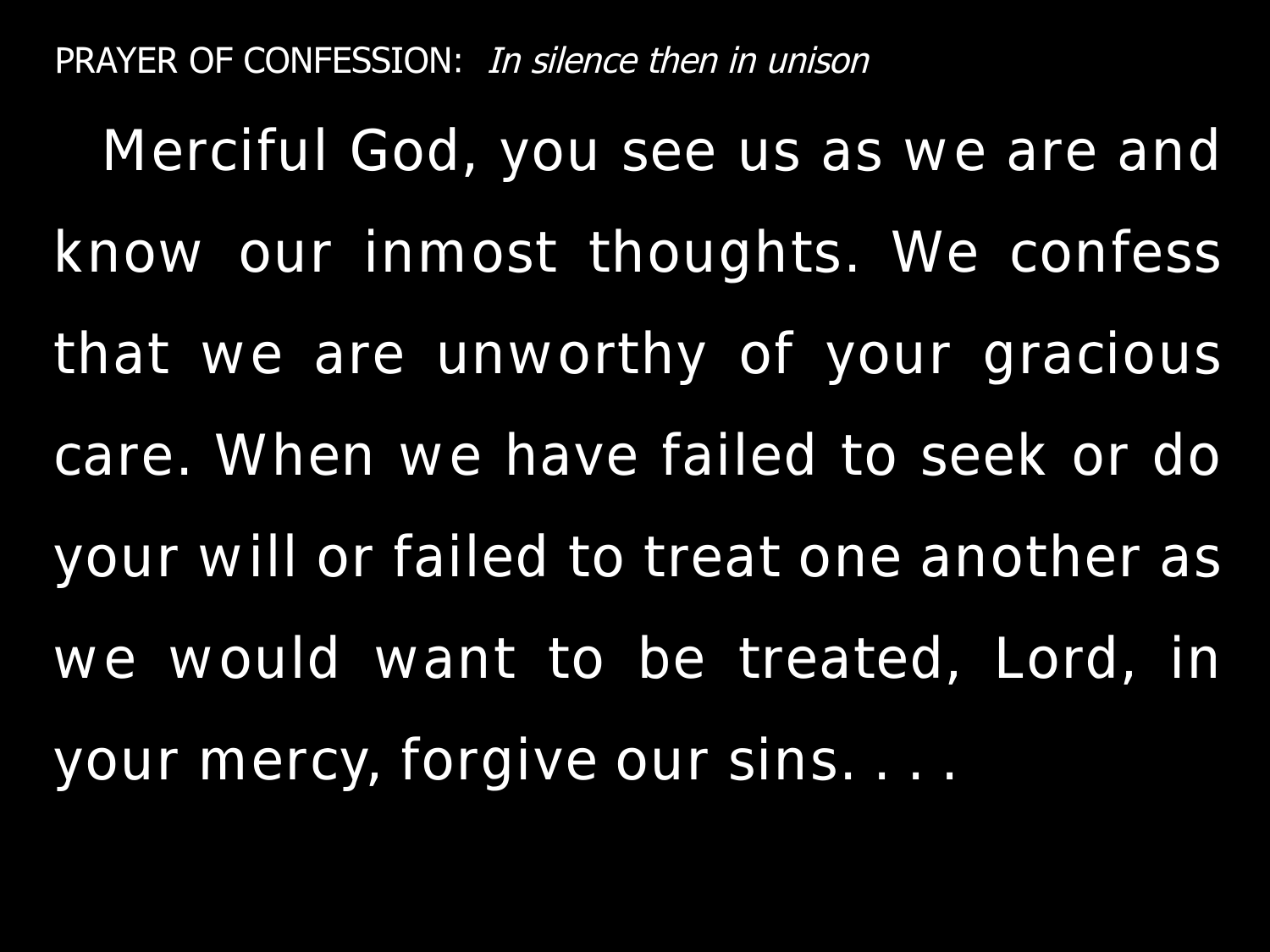

PRAYER OF CONFESSION:  In silence then in unison
Merciful God, you see us as we are and know our inmost thoughts. We confess that we are unworthy of your gracious care. When we have failed to seek or do your will or failed to treat one another as we would want to be treated, Lord, in your mercy, forgive our sins. . . .